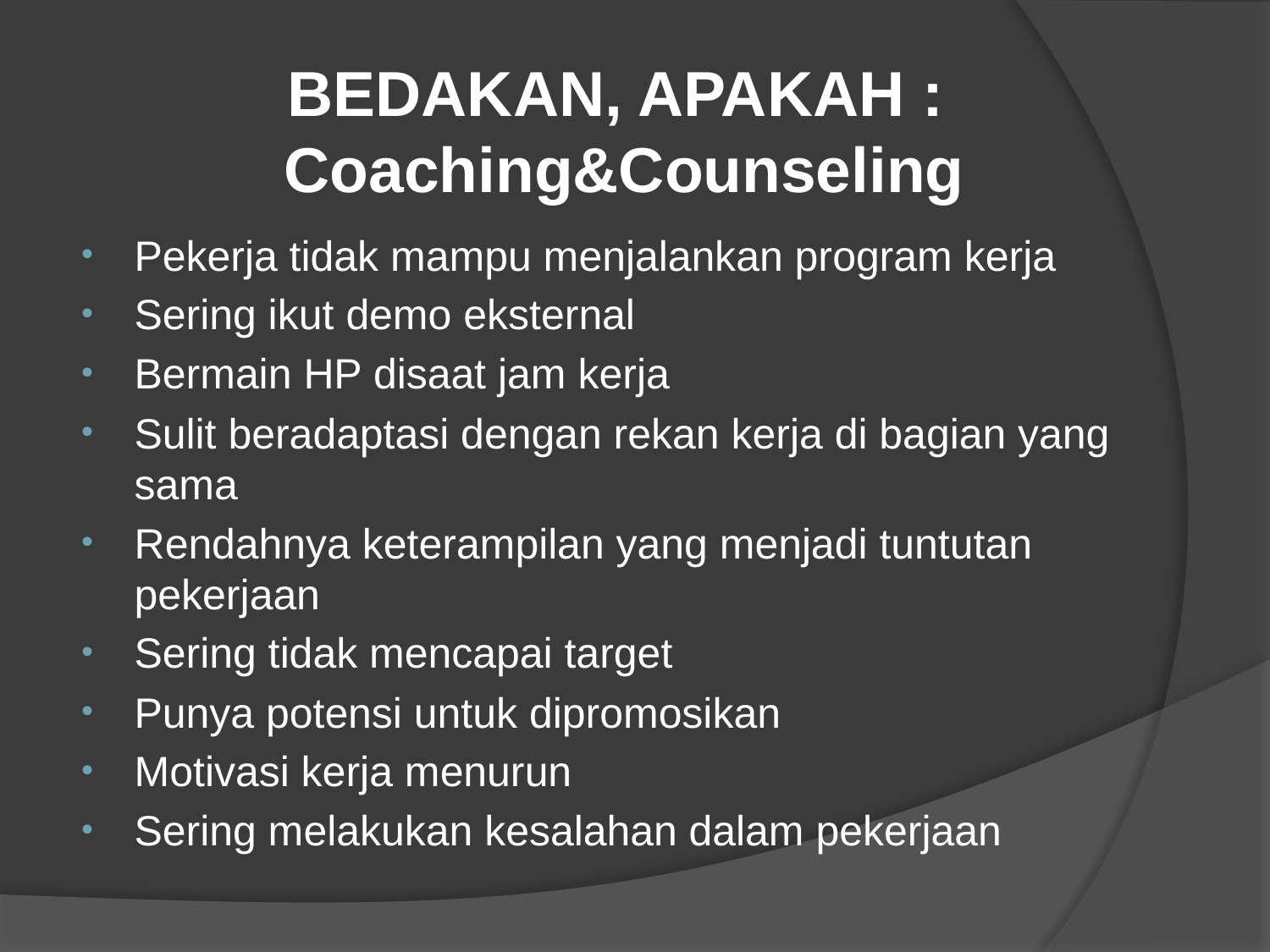

# BEDAKAN, APAKAH :  Coaching&Counseling
Pekerja tidak mampu menjalankan program kerja
Sering ikut demo eksternal
Bermain HP disaat jam kerja
Sulit beradaptasi dengan rekan kerja di bagian yang sama
Rendahnya keterampilan yang menjadi tuntutan pekerjaan
Sering tidak mencapai target
Punya potensi untuk dipromosikan
Motivasi kerja menurun
Sering melakukan kesalahan dalam pekerjaan